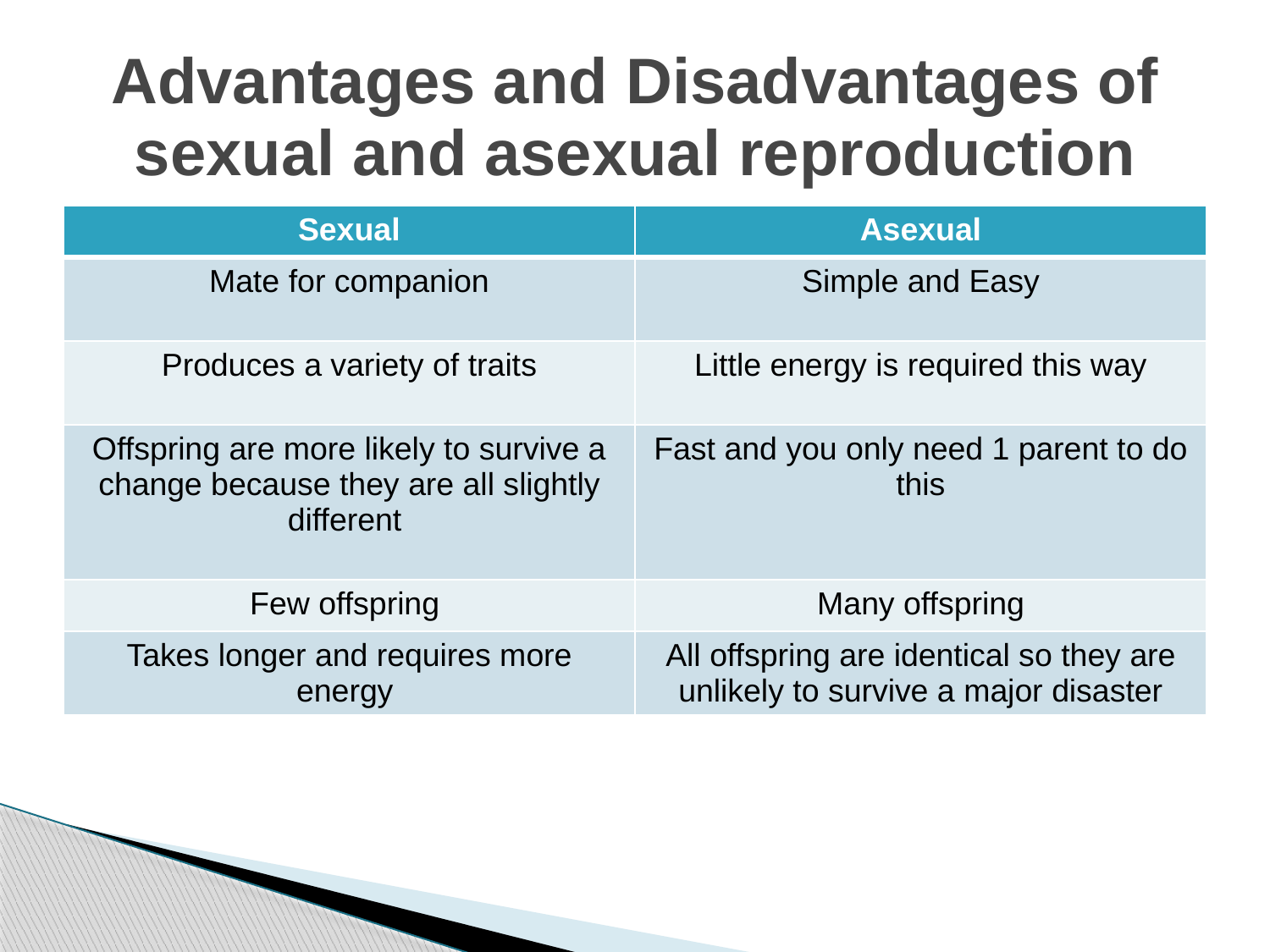

# Advantages and Disadvantages of sexual and asexual reproduction
| Sexual | Asexual |
| --- | --- |
| Mate for companion | Simple and Easy |
| Produces a variety of traits | Little energy is required this way |
| Offspring are more likely to survive a change because they are all slightly different | Fast and you only need 1 parent to do this |
| Few offspring | Many offspring |
| Takes longer and requires more energy | All offspring are identical so they are unlikely to survive a major disaster |